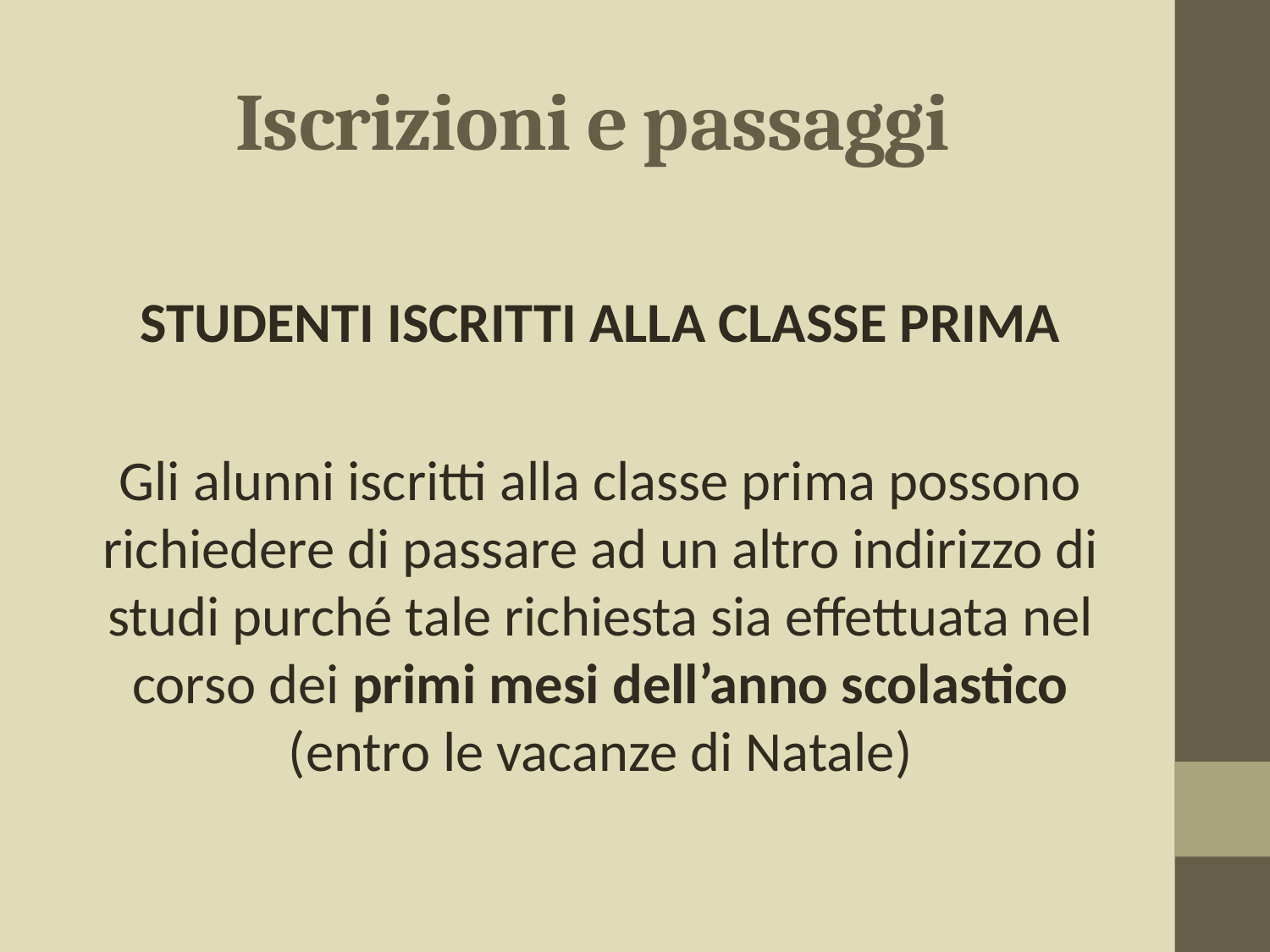

# Iscrizioni e passaggi

STUDENTI ISCRITTI ALLA CLASSE PRIMA

Gli alunni iscritti alla classe prima possono richiedere di passare ad un altro indirizzo di studi purché tale richiesta sia effettuata nel corso dei primi mesi dell’anno scolastico (entro le vacanze di Natale)